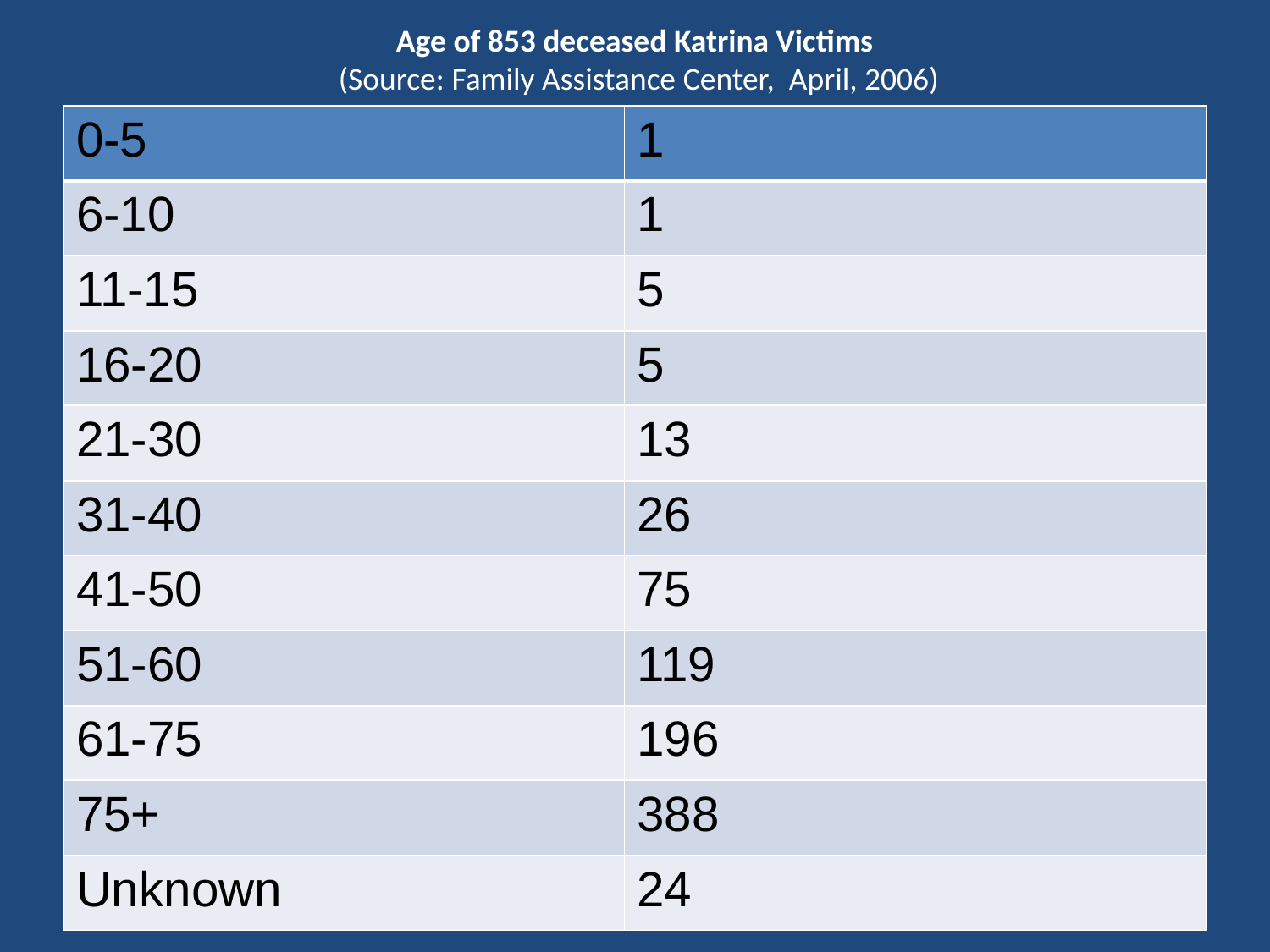

# Age of 853 deceased Katrina Victims (Source: Family Assistance Center,  April, 2006)
| 0-5 | 1 |
| --- | --- |
| 6-10 | 1 |
| 11-15 | 5 |
| 16-20 | 5 |
| 21-30 | 13 |
| 31-40 | 26 |
| 41-50 | 75 |
| 51-60 | 119 |
| 61-75 | 196 |
| 75+ | 388 |
| Unknown | 24 |